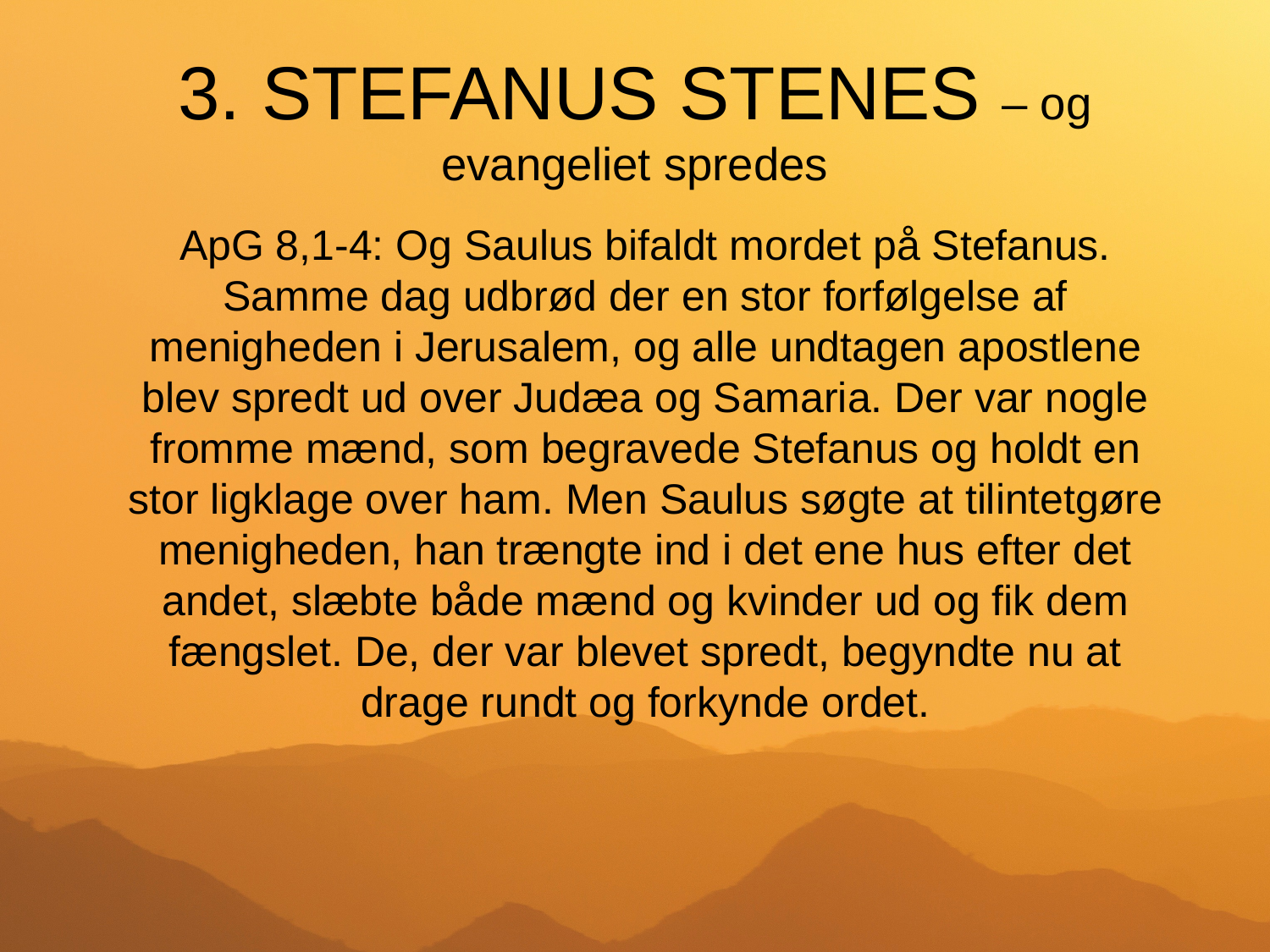

# 3. STEFANUS STENES – og evangeliet spredes
ApG 8,1-4: Og Saulus bifaldt mordet på Stefanus.
Samme dag udbrød der en stor forfølgelse af menigheden i Jerusalem, og alle undtagen apostlene blev spredt ud over Judæa og Samaria. Der var nogle fromme mænd, som begravede Stefanus og holdt en stor ligklage over ham. Men Saulus søgte at tilintetgøre menigheden, han trængte ind i det ene hus efter det andet, slæbte både mænd og kvinder ud og fik dem fængslet. De, der var blevet spredt, begyndte nu at drage rundt og forkynde ordet.